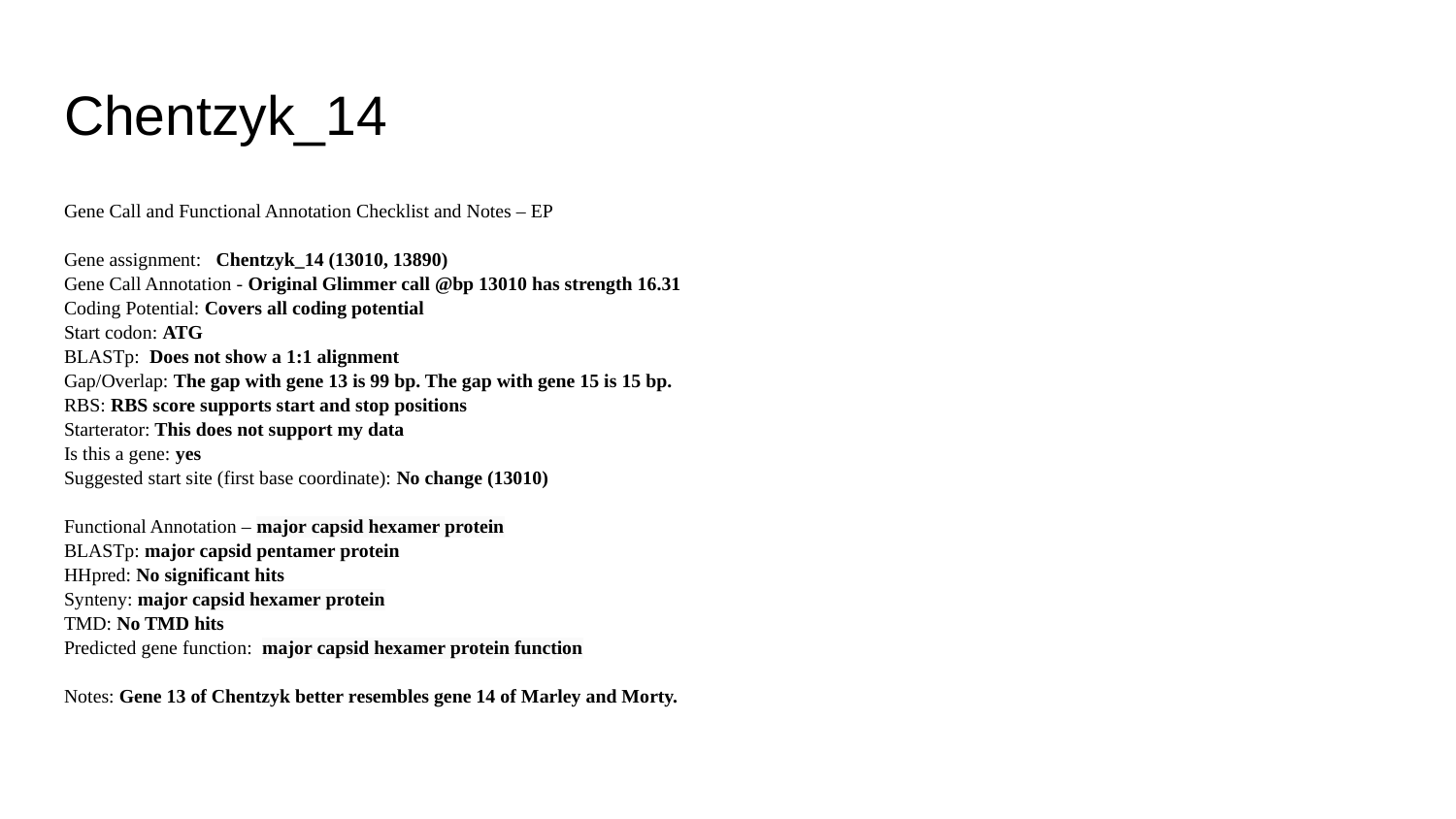

# Chentzyk_14

Gene Call and Functional Annotation Checklist and Notes – EP

Gene assignment:   Chentzyk_14 (13010, 13890)
Gene Call Annotation - Original Glimmer call @bp 13010 has strength 16.31
Coding Potential: Covers all coding potential
Start codon: ATG
BLASTp:  Does not show a 1:1 alignment
Gap/Overlap: The gap with gene 13 is 99 bp. The gap with gene 15 is 15 bp.
RBS: RBS score supports start and stop positions
Starterator: This does not support my data
Is this a gene: yes
Suggested start site (first base coordinate): No change (13010)

Functional Annotation – major capsid hexamer protein
BLASTp: major capsid pentamer protein
HHpred: No significant hits
Synteny: major capsid hexamer protein
TMD: No TMD hits
Predicted gene function:  major capsid hexamer protein function

Notes: Gene 13 of Chentzyk better resembles gene 14 of Marley and Morty.